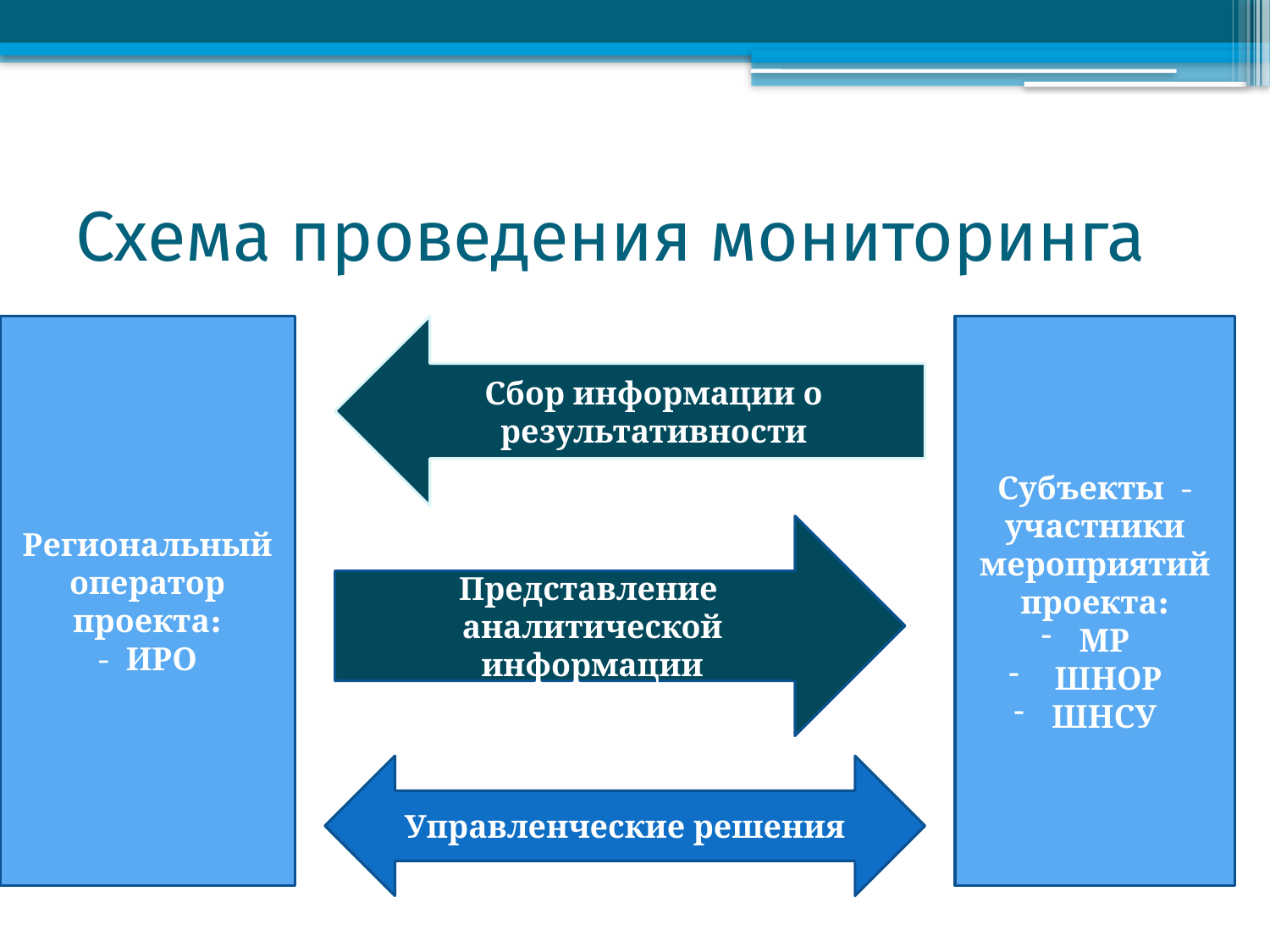

# Схема проведения мониторинга
Региональный оператор проекта:
-  ИРО
Сбор информации о результативности
Субъекты  - участники мероприятий проекта:
 МР
  ШНОР
 ШНСУ
Представление  аналитической информации
Управленческие решения